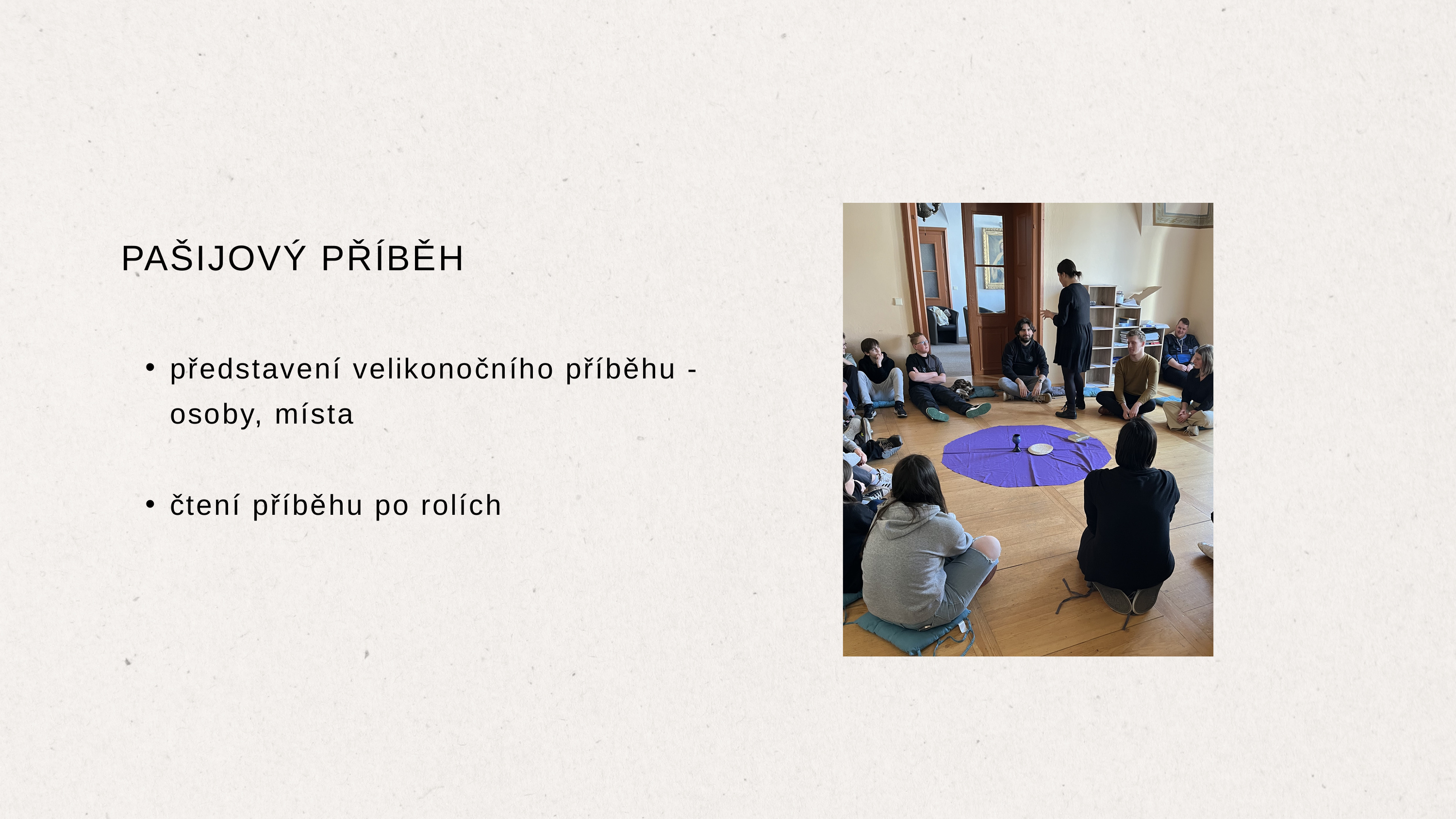

PAŠIJOVÝ PŘÍBĚH
představení velikonočního příběhu - osoby, místa

čtení příběhu po rolích